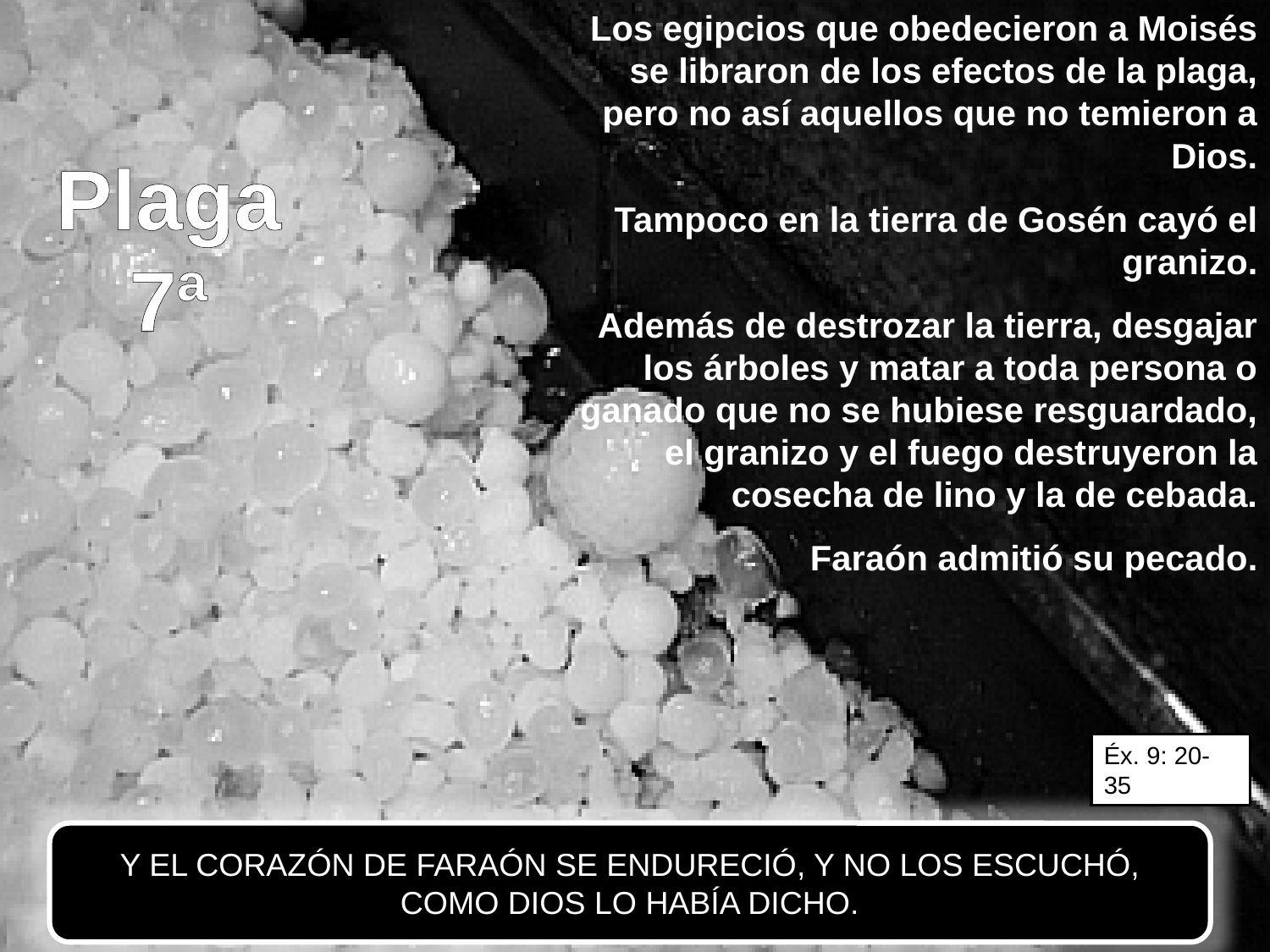

Los egipcios que obedecieron a Moisés se libraron de los efectos de la plaga, pero no así aquellos que no temieron a Dios.
Tampoco en la tierra de Gosén cayó el granizo.
Además de destrozar la tierra, desgajar los árboles y matar a toda persona o ganado que no se hubiese resguardado, el granizo y el fuego destruyeron la cosecha de lino y la de cebada.
Faraón admitió su pecado.
Plaga 7ª
Éx. 9: 20-35
Y EL CORAZÓN DE FARAÓN SE ENDURECIÓ, Y NO LOS ESCUCHÓ, COMO DIOS LO HABÍA DICHO.